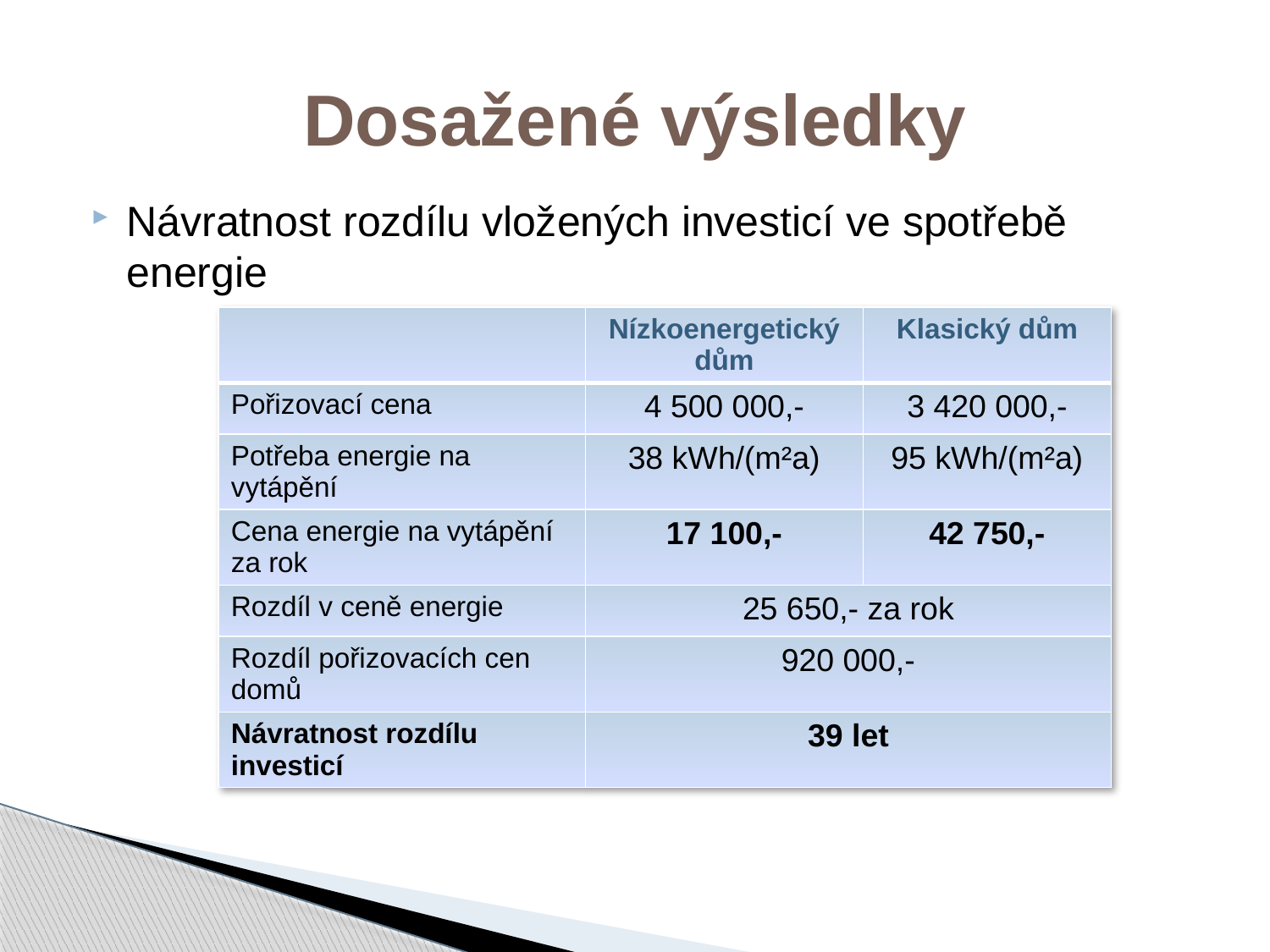

# Dosažené výsledky
Návratnost rozdílu vložených investicí ve spotřebě energie

|  | Nízkoenergetický dům | Klasický dům |
| --- | --- | --- |
| Pořizovací cena | 4 500 000,- | 3 420 000,- |
| Potřeba energie na vytápění | 38 kWh/(m²a) | 95 kWh/(m²a) |
| Cena energie na vytápění za rok | 17 100,- | 42 750,- |
| Rozdíl v ceně energie | 25 650,- za rok |  |
| Rozdíl pořizovacích cen domů | 920 000,- |  |
| Návratnost rozdílu investicí | 39 let |  |